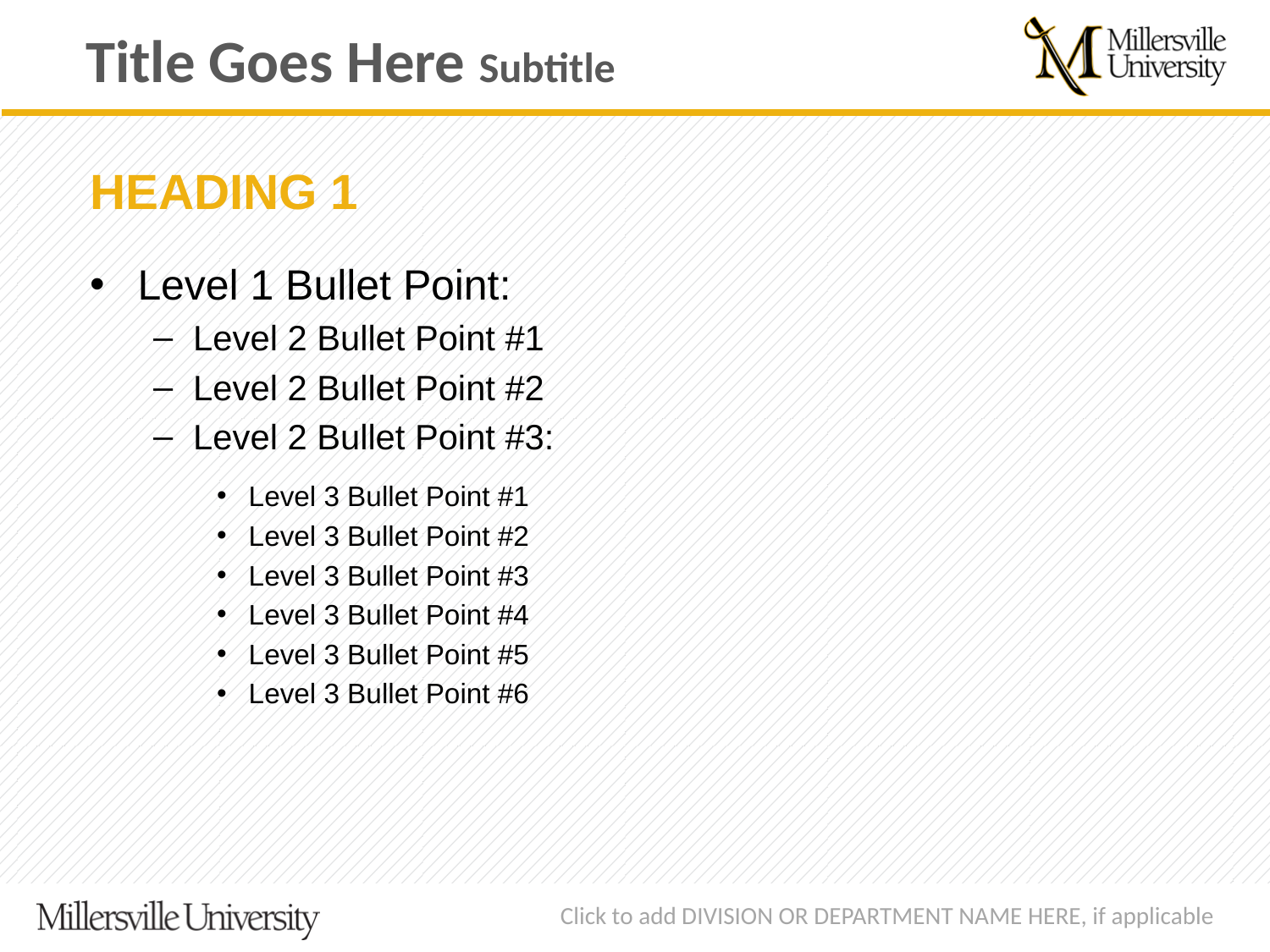

Title Goes Here Subtitle
HEADING 1

Level 1 Bullet Point:
Level 2 Bullet Point #1
Level 2 Bullet Point #2
Level 2 Bullet Point #3:
Level 3 Bullet Point #1
Level 3 Bullet Point #2
Level 3 Bullet Point #3
Level 3 Bullet Point #4
Level 3 Bullet Point #5
Level 3 Bullet Point #6

Click to add DIVISION OR DEPARTMENT NAME HERE, if applicable